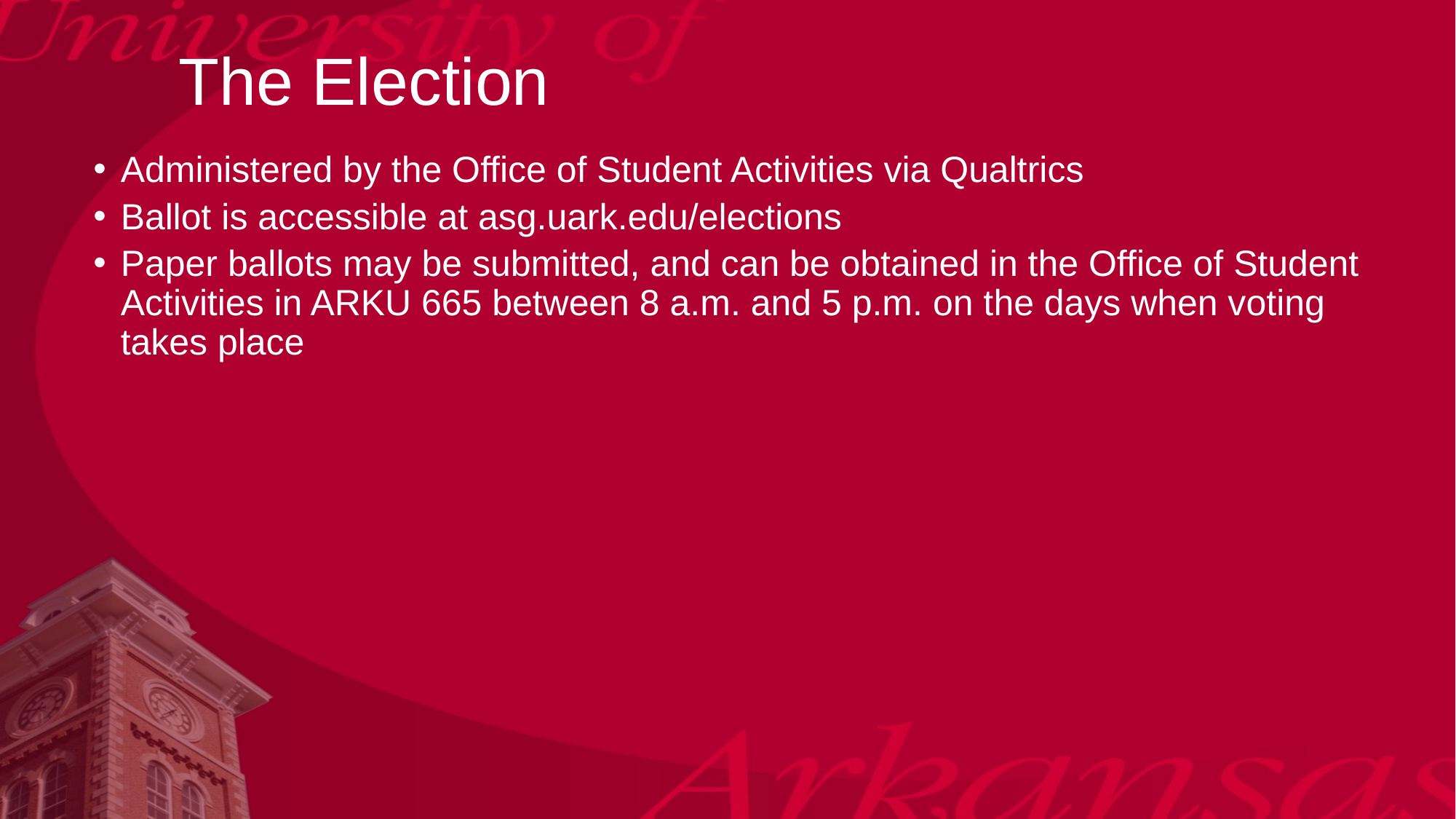

# The Election
Administered by the Office of Student Activities via Qualtrics
Ballot is accessible at asg.uark.edu/elections
Paper ballots may be submitted, and can be obtained in the Office of Student Activities in ARKU 665 between 8 a.m. and 5 p.m. on the days when voting takes place